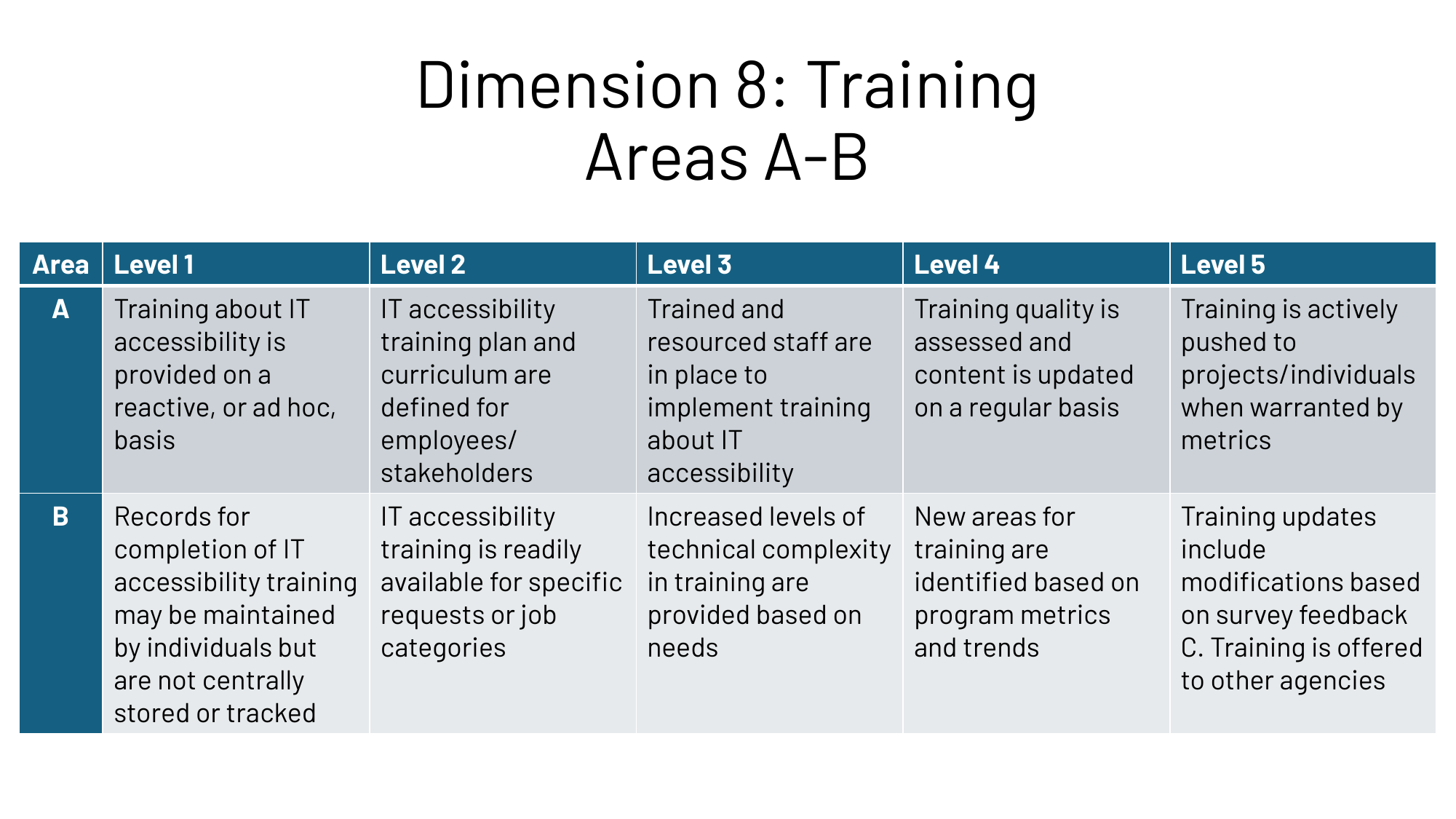

# Dimension 8: Training Areas A-B
| Area | Level 1 | Level 2 | Level 3 | Level 4 | Level 5 |
| --- | --- | --- | --- | --- | --- |
| A | Training about IT accessibility is provided on a reactive, or ad hoc, basis | IT accessibility training plan and curriculum are defined for employees/ stakeholders | Trained and resourced staff are in place to implement training about IT accessibility | Training quality is assessed and content is updated on a regular basis | Training is actively pushed to projects/individuals when warranted by metrics |
| B | Records for completion of IT accessibility training may be maintained by individuals but are not centrally stored or tracked | IT accessibility training is readily available for specific requests or job categories | Increased levels of technical complexity in training are provided based on needs | New areas for training are identified based on program metrics and trends | Training updates include modifications based on survey feedback C. Training is offered to other agencies |